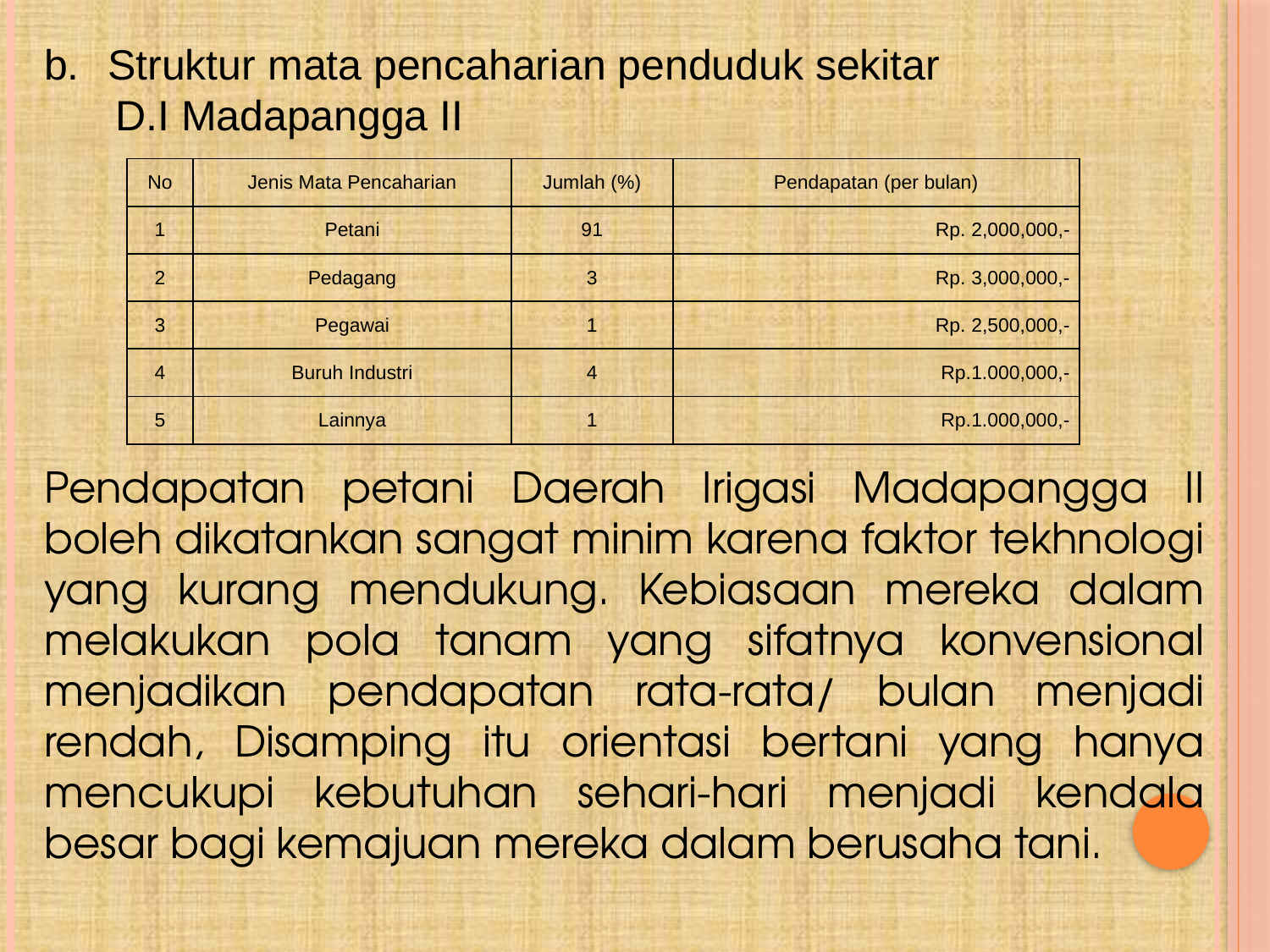

Struktur mata pencaharian penduduk sekitar
      D.I Madapangga II

| No | Jenis Mata Pencaharian | Jumlah (%) | Pendapatan (per bulan) |
| --- | --- | --- | --- |
| 1 | Petani | 91 | Rp. 2,000,000,- |
| 2 | Pedagang | 3 | Rp. 3,000,000,- |
| 3 | Pegawai | 1 | Rp. 2,500,000,- |
| 4 | Buruh Industri | 4 | Rp.1.000,000,- |
| 5 | Lainnya | 1 | Rp.1.000,000,- |
Pendapatan petani Daerah Irigasi Madapangga II boleh dikatankan sangat minim karena faktor tekhnologi yang kurang mendukung. Kebiasaan mereka dalam melakukan pola tanam yang sifatnya konvensional menjadikan pendapatan rata-rata/ bulan menjadi rendah, Disamping itu orientasi bertani yang hanya mencukupi kebutuhan sehari-hari menjadi kendala besar bagi kemajuan mereka dalam berusaha tani.